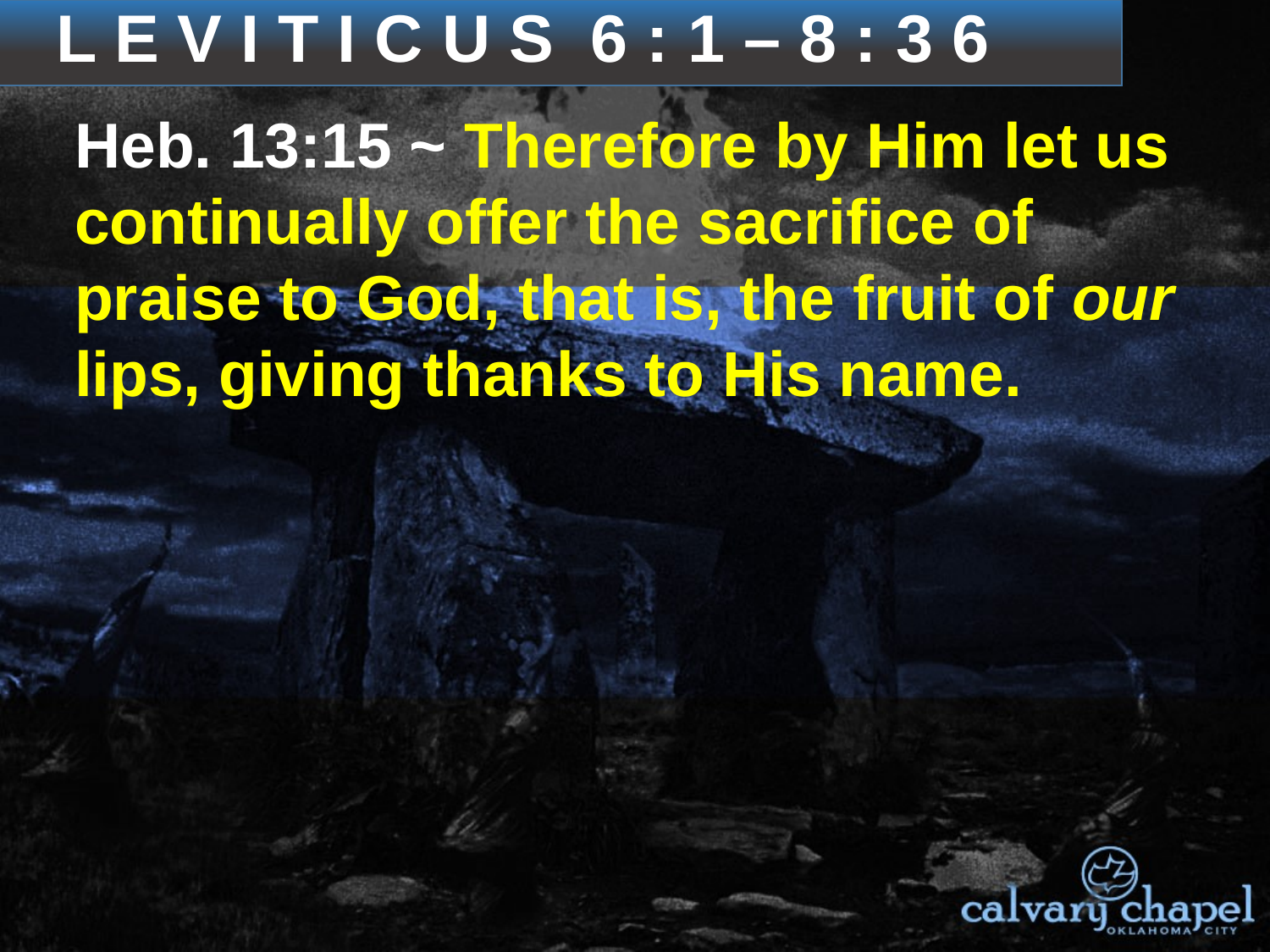

3 : 1 – 4 : 3 5
L E V I T I C U S  6 : 1 – 8 : 3 6

Heb. 13:15 ~ Therefore by Him let us continually offer the sacrifice of praise to God, that is, the fruit of our lips, giving thanks to His name.